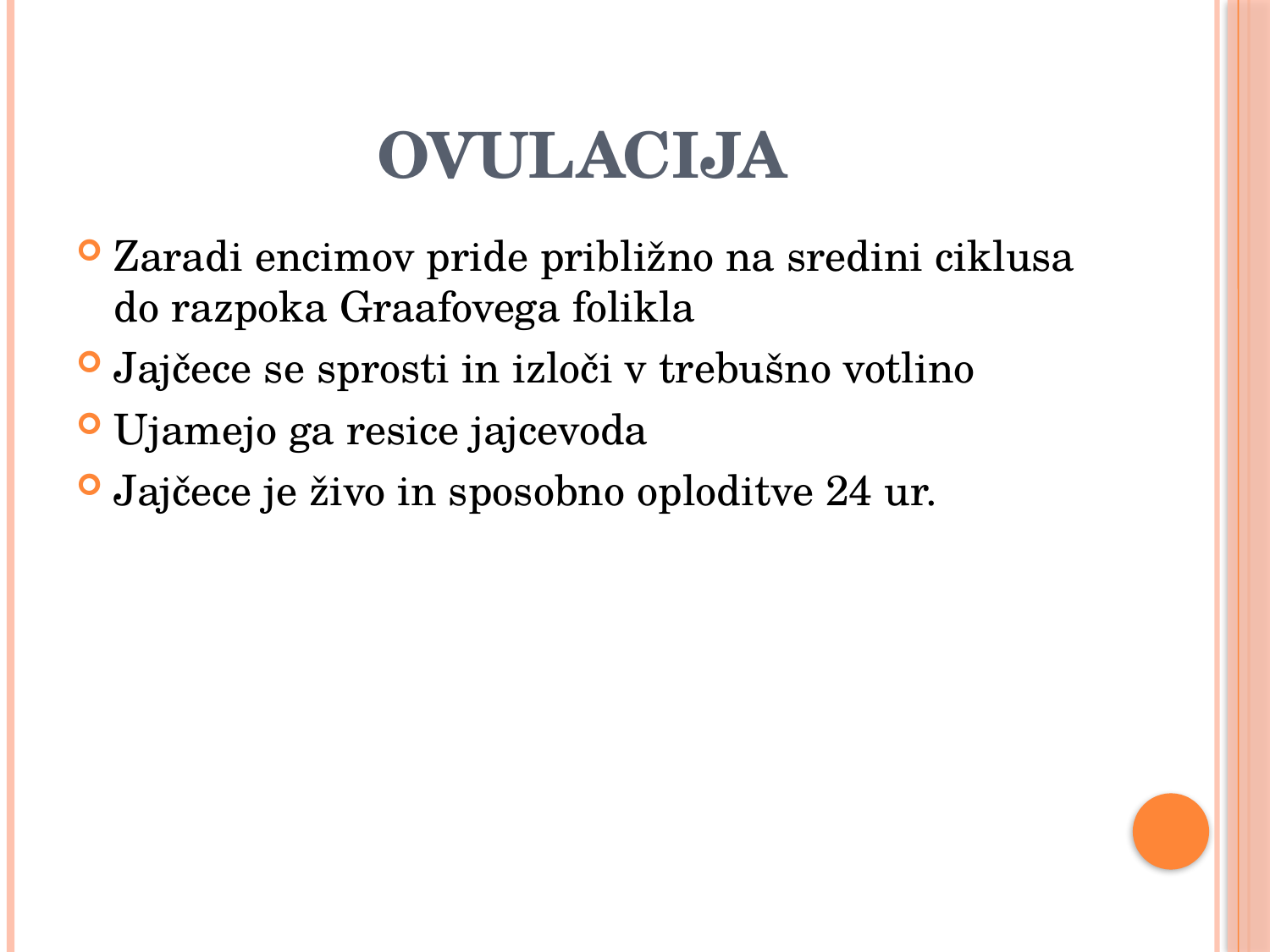

# Ovulacija
Zaradi encimov pride približno na sredini ciklusa do razpoka Graafovega folikla
Jajčece se sprosti in izloči v trebušno votlino
Ujamejo ga resice jajcevoda
Jajčece je živo in sposobno oploditve 24 ur.